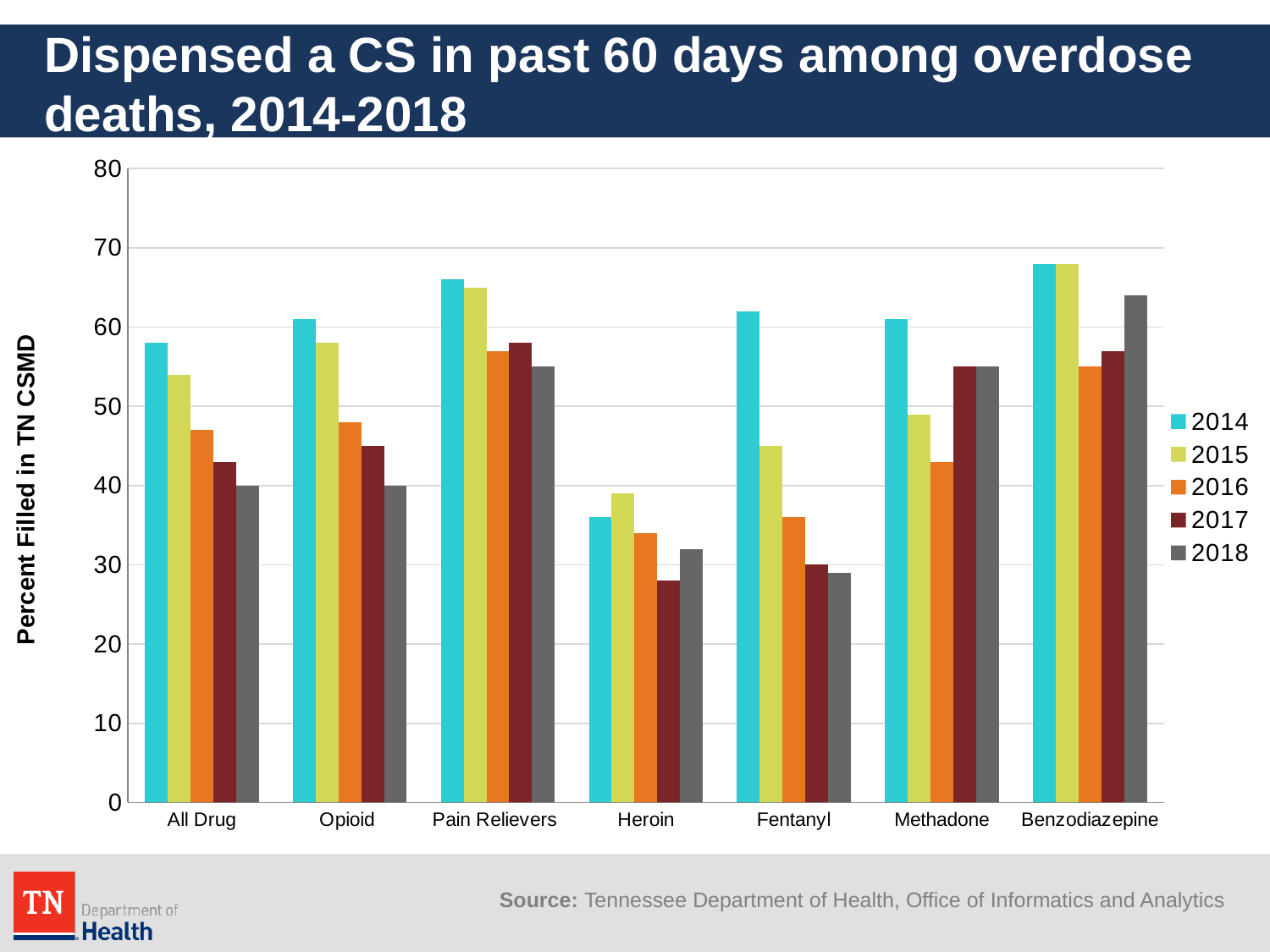

# Dispensed a CS in past 60 days among overdose deaths, 2014-2018

### Chart

| Category | 2014 | 2015 | 2016 | 2017 | 2018 |
|---|---|---|---|---|---|
|  All Drug  | 58.0 | 54.0 | 47.0 | 43.0 | 40.0 |
| Opioid  | 61.0 | 58.0 | 48.0 | 45.0 | 40.0 |
| Pain Relievers  | 66.0 | 65.0 | 57.0 | 58.0 | 55.0 |
| Heroin | 36.0 | 39.0 | 34.0 | 28.0 | 32.0 |
| Fentanyl | 62.0 | 45.0 | 36.0 | 30.0 | 29.0 |
| Methadone | 61.0 | 49.0 | 43.0 | 55.0 | 55.0 |
| Benzodiazepine | 68.0 | 68.0 | 55.0 | 57.0 | 64.0 |
Percent Filled in TN CSMD
Source: Tennessee Department of Health, Office of Informatics and Analytics